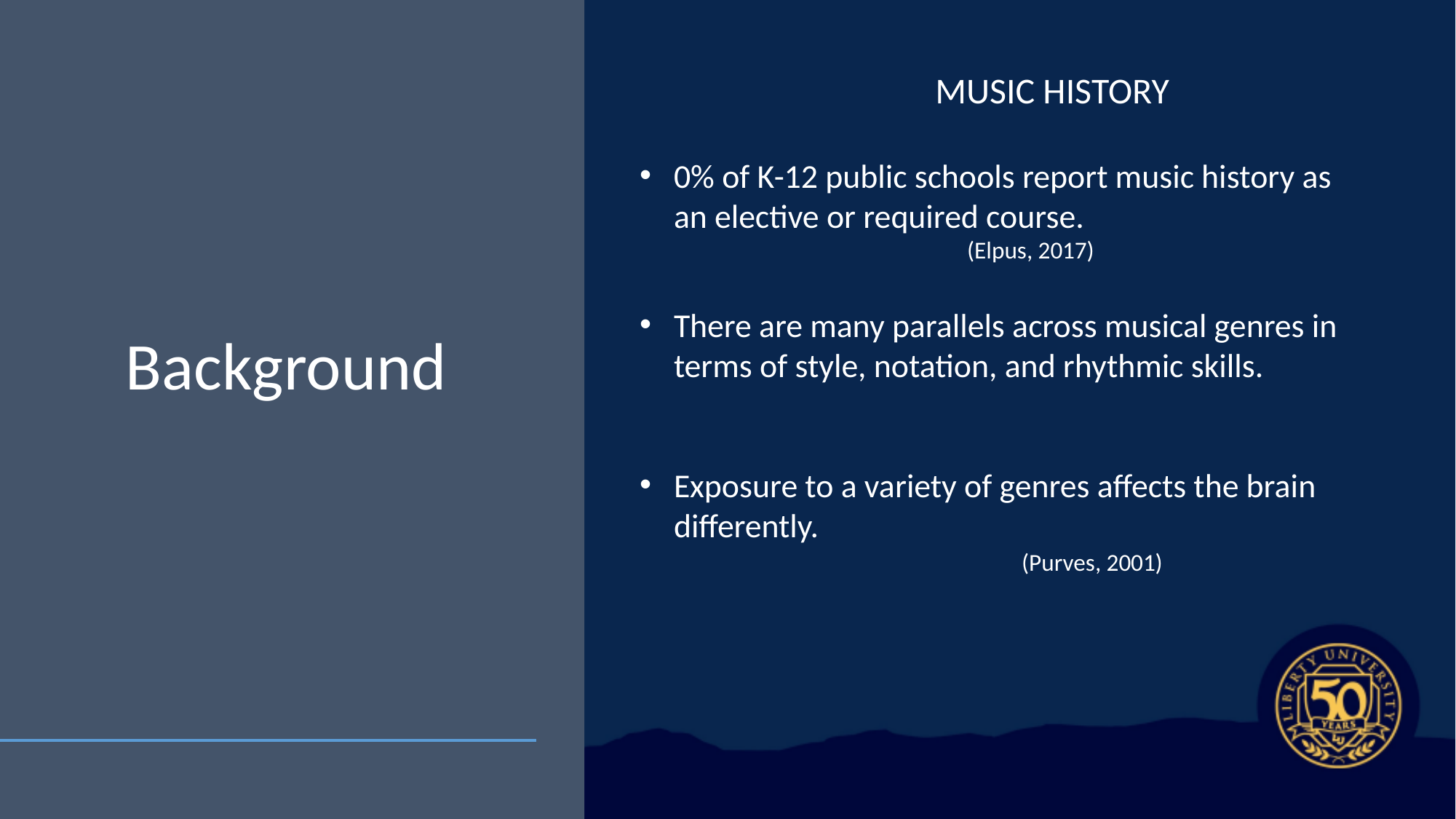

MUSIC HISTORY

# Background
0% of K-12 public schools report music history as an elective or required course.
(Elpus, 2017)

There are many parallels across musical genres in terms of style, notation, and rhythmic skills.

Exposure to a variety of genres affects the brain differently.
	(Purves, 2001)